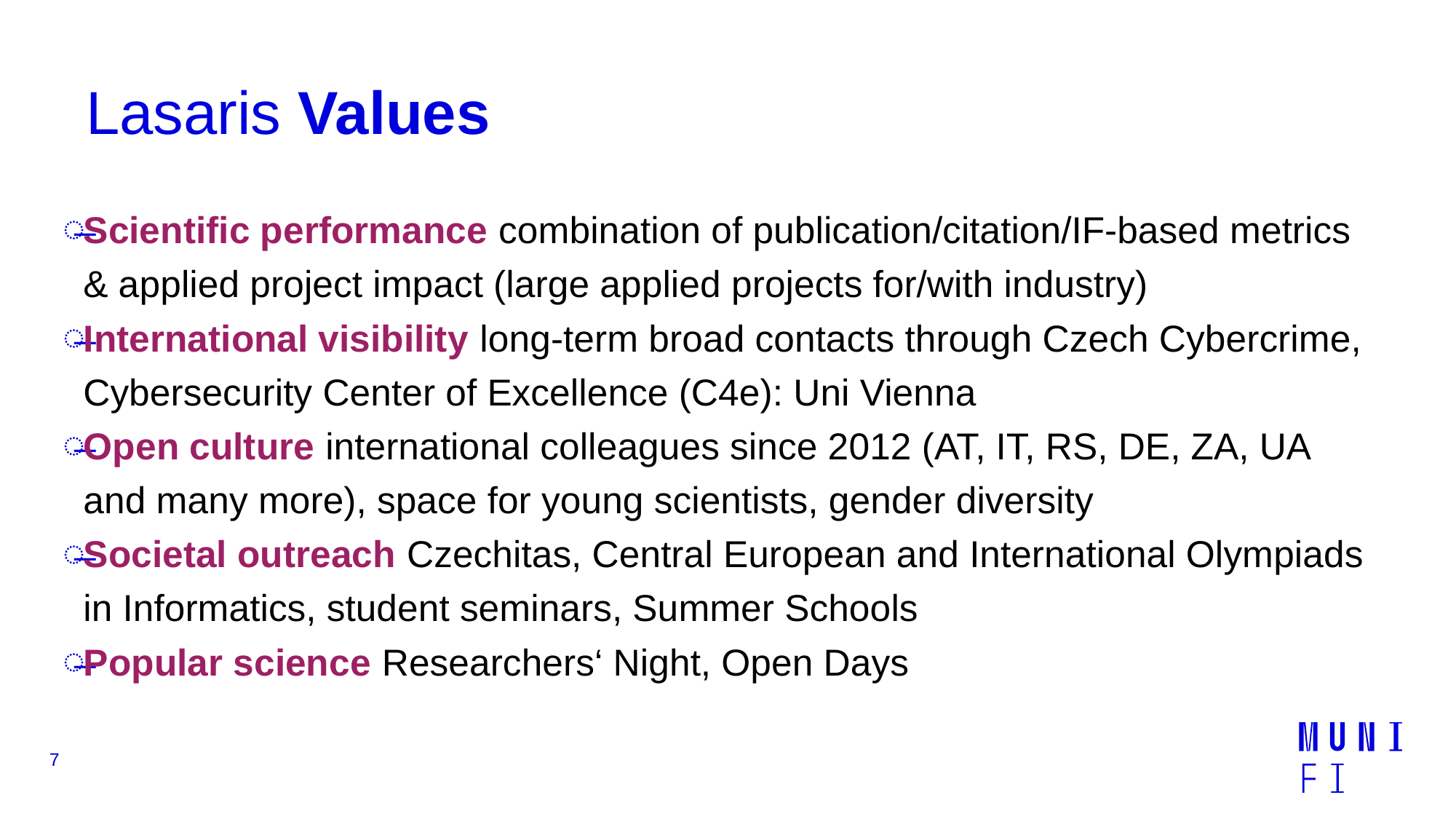

# Lasaris Values
Scientific performance combination of publication/citation/IF-based metrics & applied project impact (large applied projects for/with industry)
International visibility long-term broad contacts through Czech Cybercrime, Cybersecurity Center of Excellence (C4e): Uni Vienna
Open culture international colleagues since 2012 (AT, IT, RS, DE, ZA, UA and many more), space for young scientists, gender diversity
Societal outreach Czechitas, Central European and International Olympiads in Informatics, student seminars, Summer Schools
Popular science Researchers‘ Night, Open Days

7